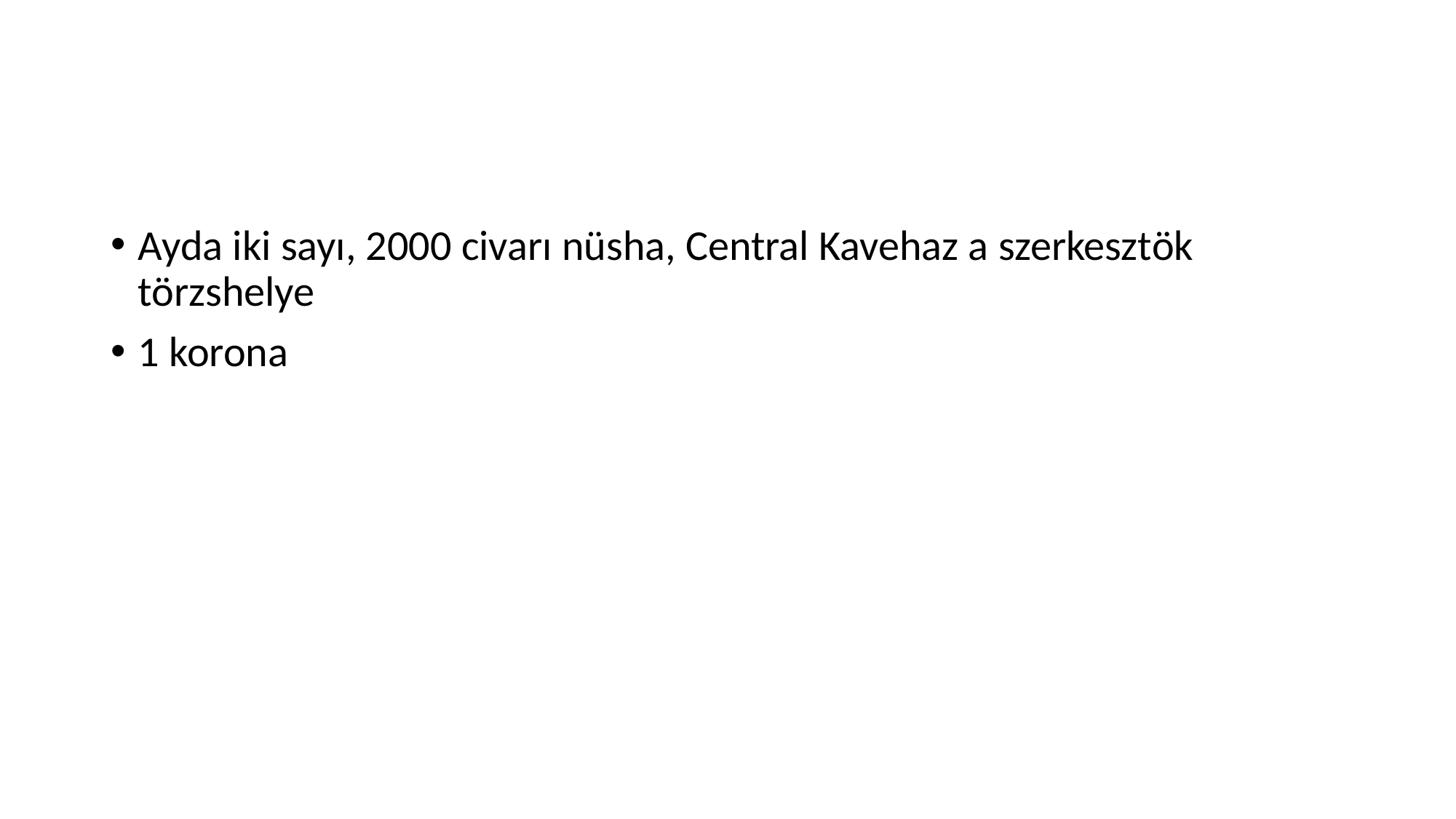

#
Ayda iki sayı, 2000 civarı nüsha, Central Kavehaz a szerkesztök törzshelye
1 korona